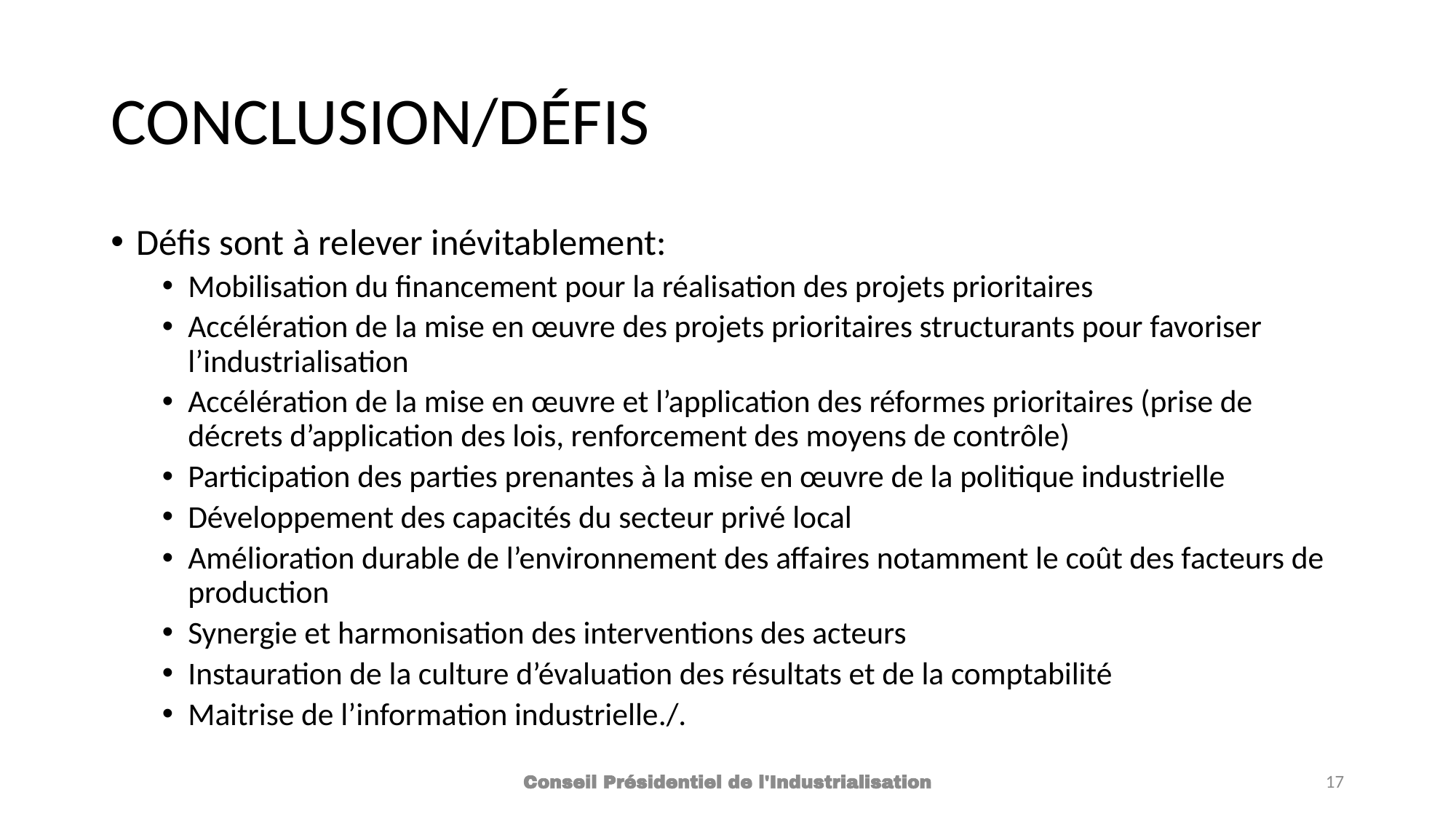

# Conclusion/défis
Défis sont à relever inévitablement:
Mobilisation du financement pour la réalisation des projets prioritaires
Accélération de la mise en œuvre des projets prioritaires structurants pour favoriser l’industrialisation
Accélération de la mise en œuvre et l’application des réformes prioritaires (prise de décrets d’application des lois, renforcement des moyens de contrôle)
Participation des parties prenantes à la mise en œuvre de la politique industrielle
Développement des capacités du secteur privé local
Amélioration durable de l’environnement des affaires notamment le coût des facteurs de production
Synergie et harmonisation des interventions des acteurs
Instauration de la culture d’évaluation des résultats et de la comptabilité
Maitrise de l’information industrielle./.

Conseil Présidentiel de l'Industrialisation
17